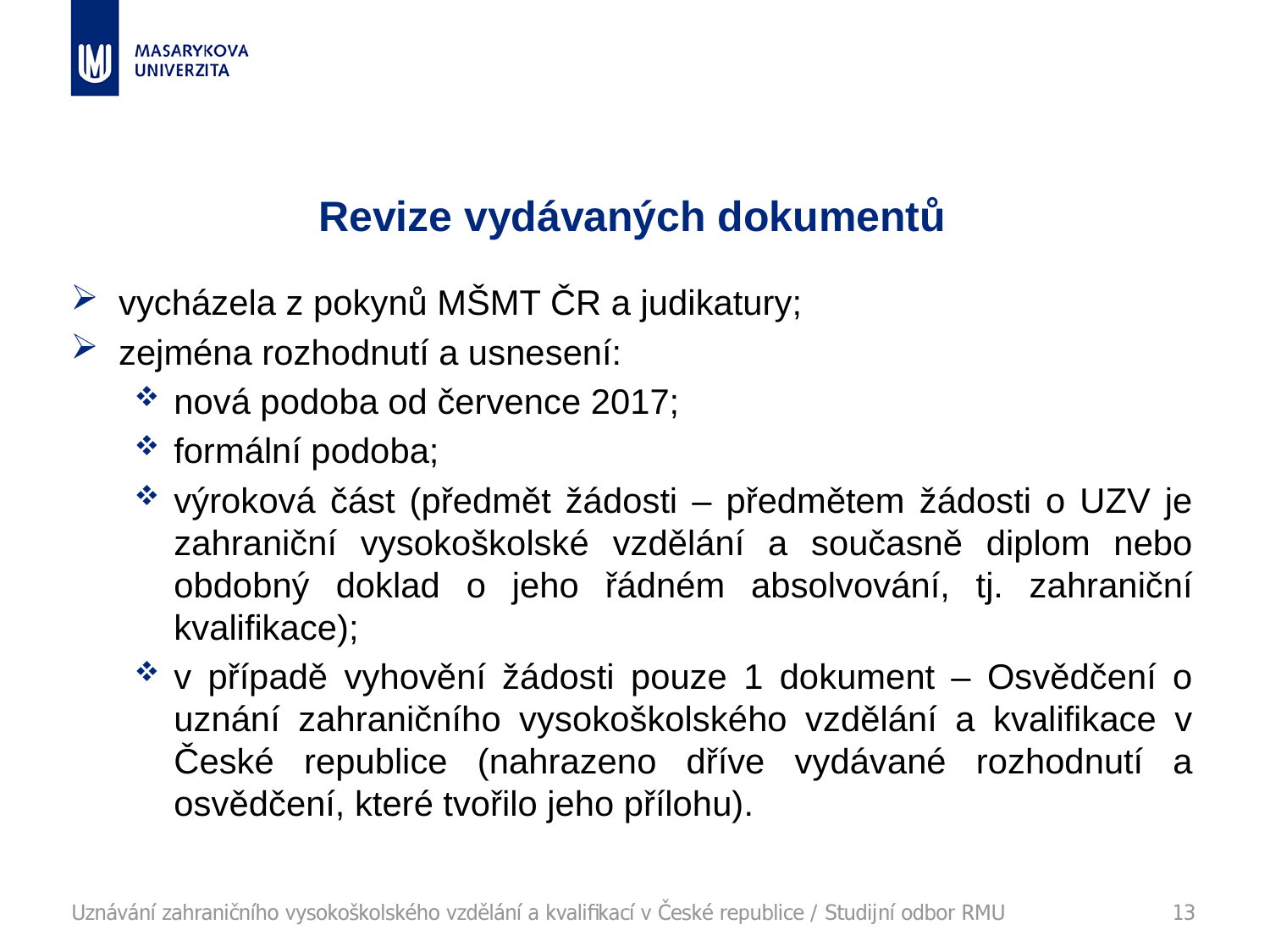

# Revize vydávaných dokumentů
vycházela z pokynů MŠMT ČR a judikatury;
zejména rozhodnutí a usnesení:
nová podoba od července 2017;
formální podoba;
výroková část (předmět žádosti – předmětem žádosti o UZV je zahraniční vysokoškolské vzdělání a současně diplom nebo obdobný doklad o jeho řádném absolvování, tj. zahraniční kvalifikace);
v případě vyhovění žádosti pouze 1 dokument – Osvědčení o uznání zahraničního vysokoškolského vzdělání a kvalifikace v České republice (nahrazeno dříve vydávané rozhodnutí a osvědčení, které tvořilo jeho přílohu).

Uznávání zahraničního vysokoškolského vzdělání a kvalifikací v České republice / Studijní odbor RMU
13